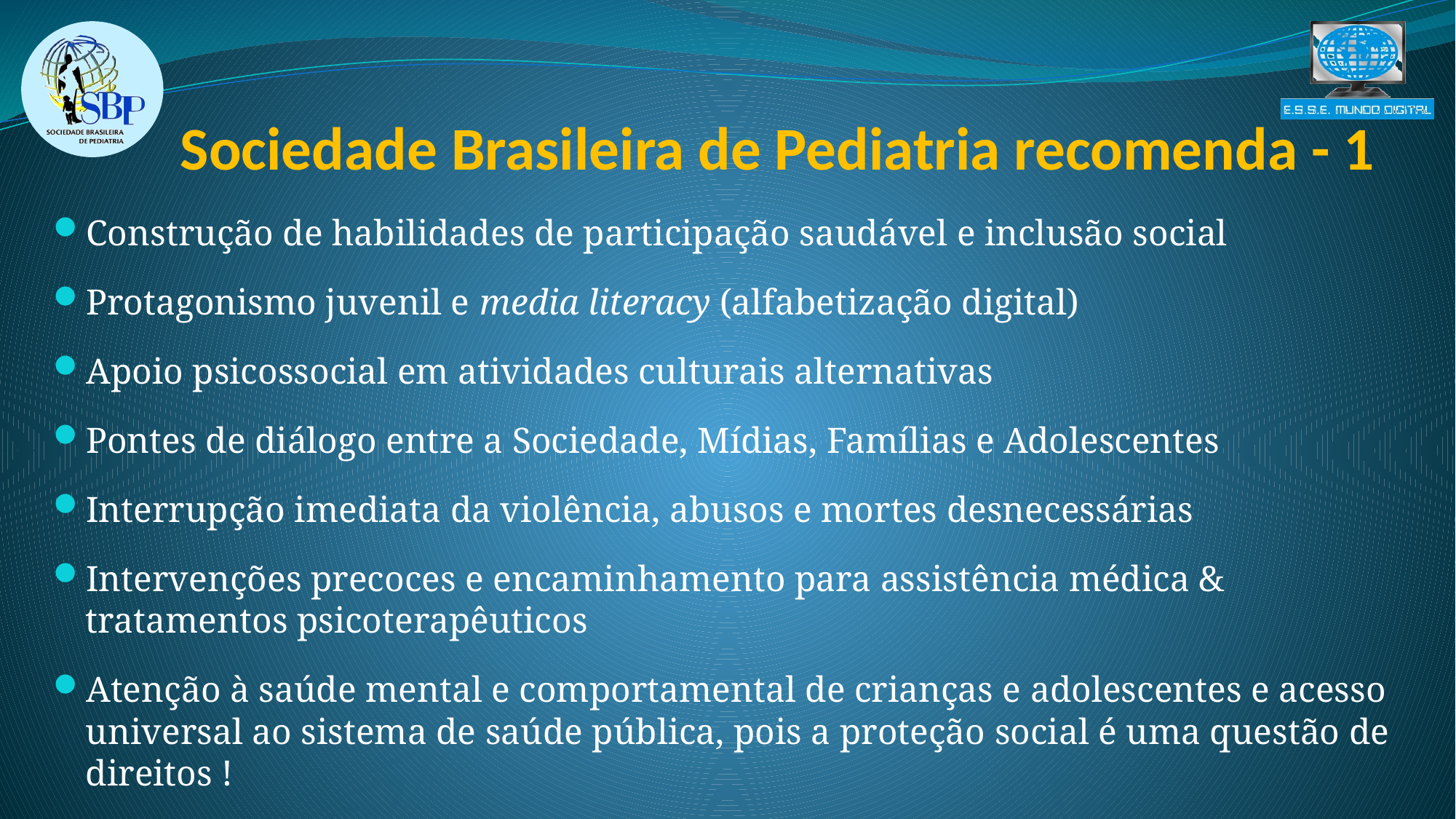

Sociedade Brasileira de Pediatria recomenda - 1
Construção de habilidades de participação saudável e inclusão social
Protagonismo juvenil e media literacy (alfabetização digital)
Apoio psicossocial em atividades culturais alternativas
Pontes de diálogo entre a Sociedade, Mídias, Famílias e Adolescentes
Interrupção imediata da violência, abusos e mortes desnecessárias
Intervenções precoces e encaminhamento para assistência médica & tratamentos psicoterapêuticos
Atenção à saúde mental e comportamental de crianças e adolescentes e acesso universal ao sistema de saúde pública, pois a proteção social é uma questão de direitos !